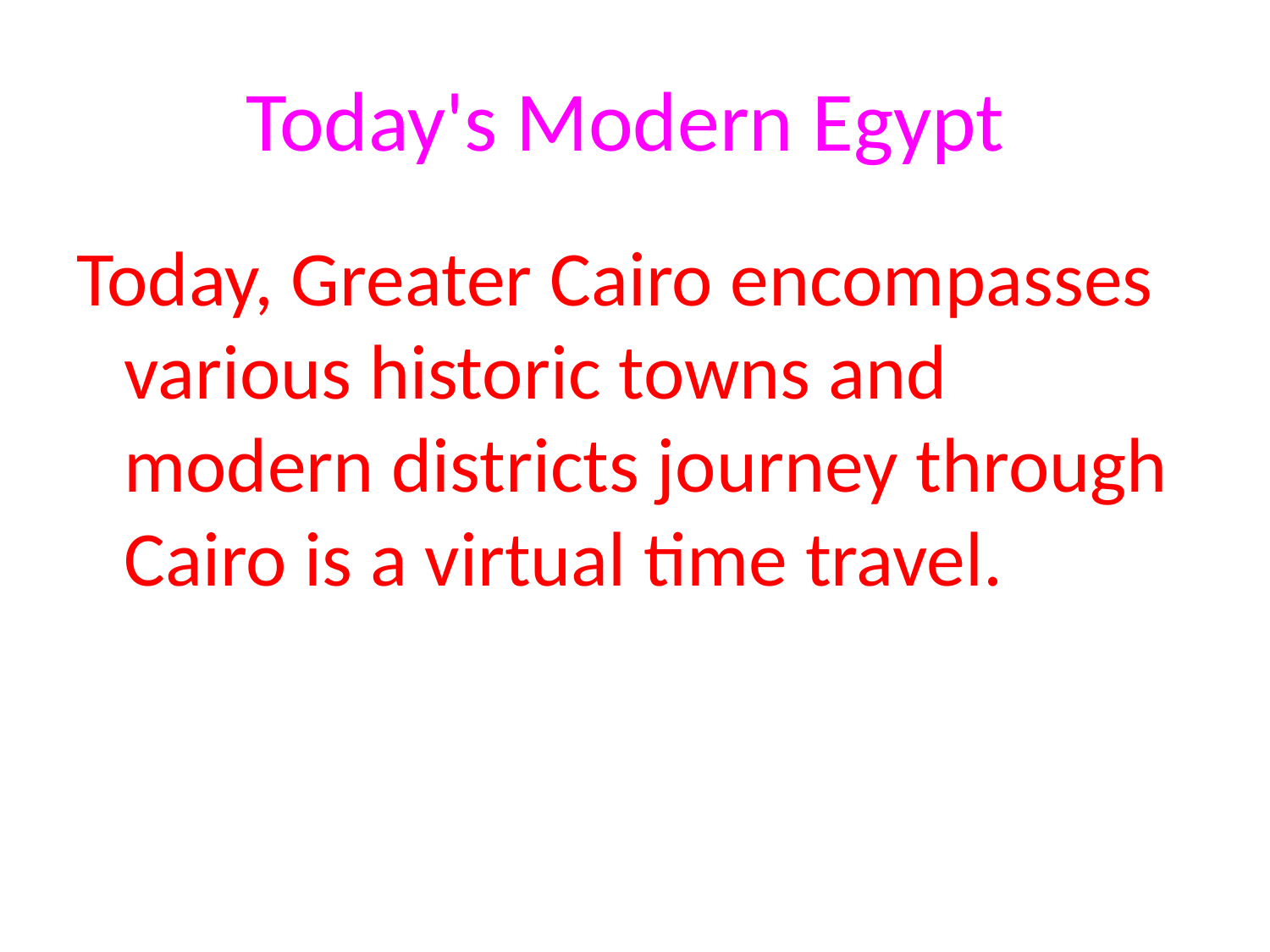

# Today's Modern Egypt
Today, Greater Cairo encompasses various historic towns and modern districts journey through Cairo is a virtual time travel.